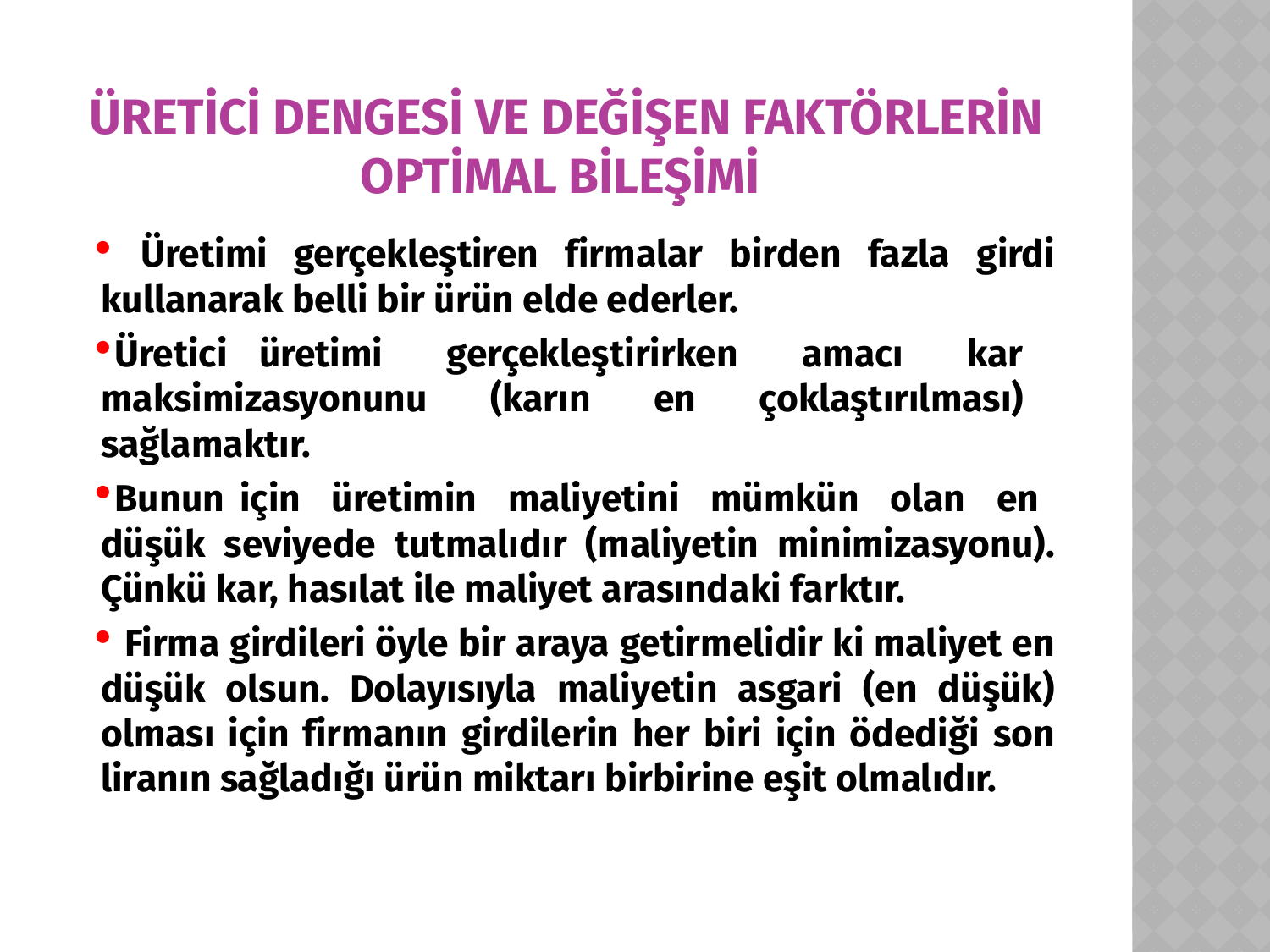

# Üretici Dengesi ve Değişen Faktörlerin Optimal Bileşimi
 Üretimi gerçekleştiren firmalar birden fazla girdi kullanarak belli bir ürün elde ederler.
Üretici üretimi  gerçekleştirirken  amacı  kar  maksimizasyonunu  (karın  en  çoklaştırılması)  sağlamaktır.
Bunun için  üretimin  maliyetini  mümkün  olan  en  düşük  seviyede  tutmalıdır  (maliyetin  minimizasyonu). Çünkü kar, hasılat ile maliyet arasındaki farktır.
 Firma girdileri öyle bir araya getirmelidir ki maliyet en düşük olsun. Dolayısıyla maliyetin asgari (en düşük) olması için firmanın girdilerin her biri için ödediği son liranın sağladığı ürün miktarı birbirine eşit olmalıdır.